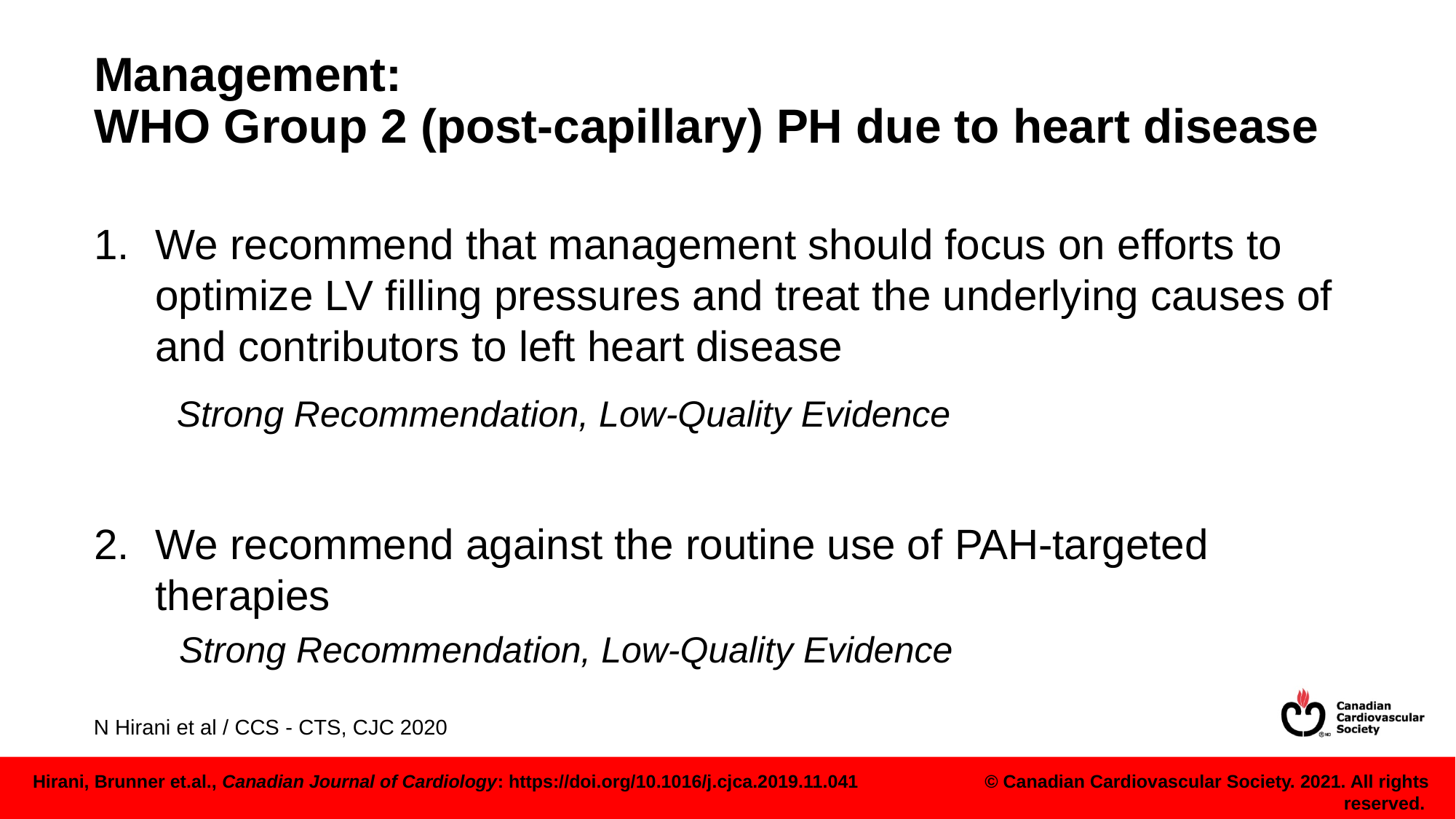

# Management: WHO Group 2 (post-capillary) PH due to heart disease
We recommend that management should focus on efforts to optimize LV filling pressures and treat the underlying causes of and contributors to left heart disease
       Strong Recommendation, Low-Quality Evidence

We recommend against the routine use of PAH-targeted therapies
   Strong Recommendation, Low-Quality Evidence

N Hirani et al / CCS - CTS, CJC 2020